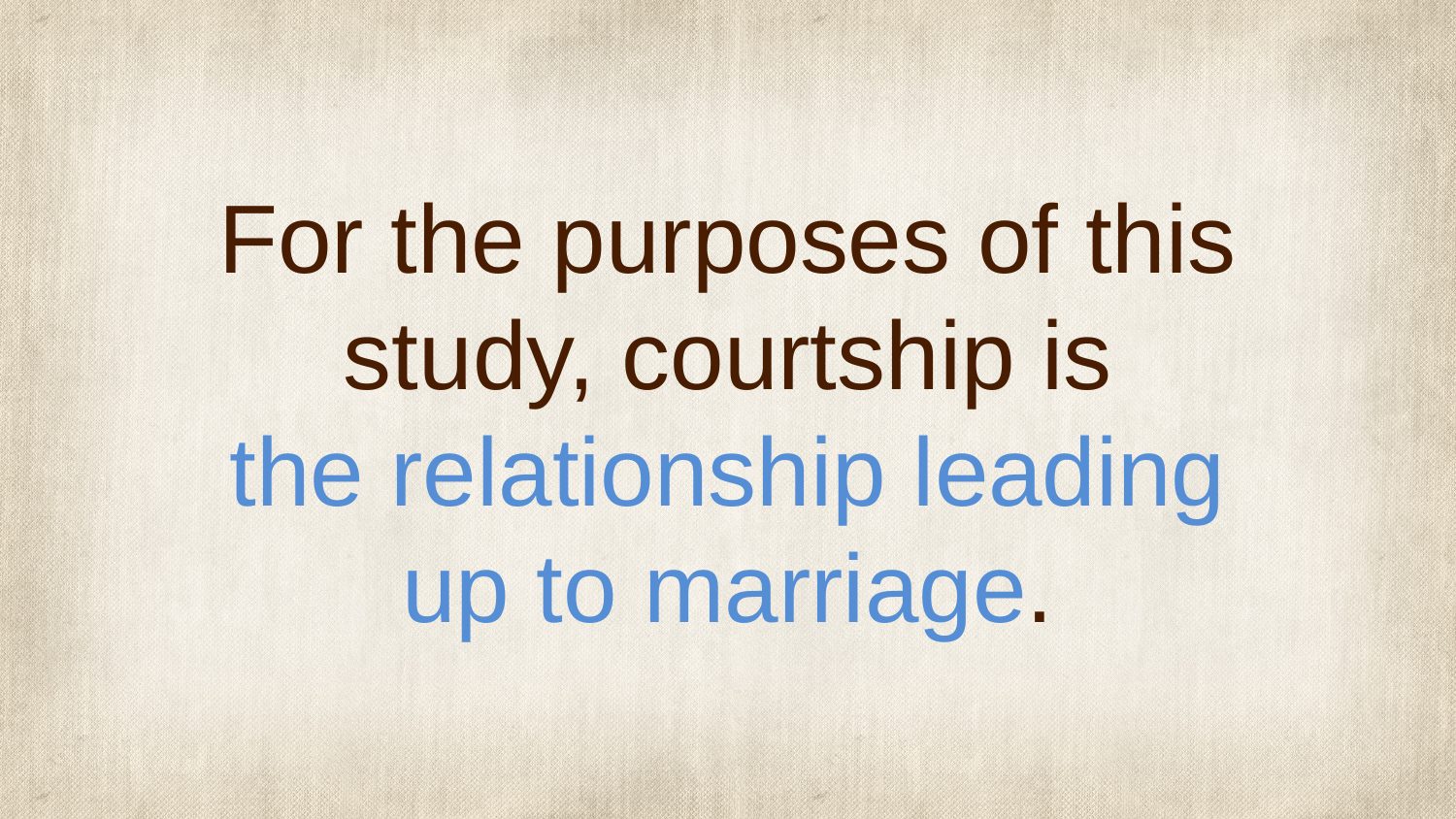

# For the purposes of this study, courtship is the relationship leading up to marriage.